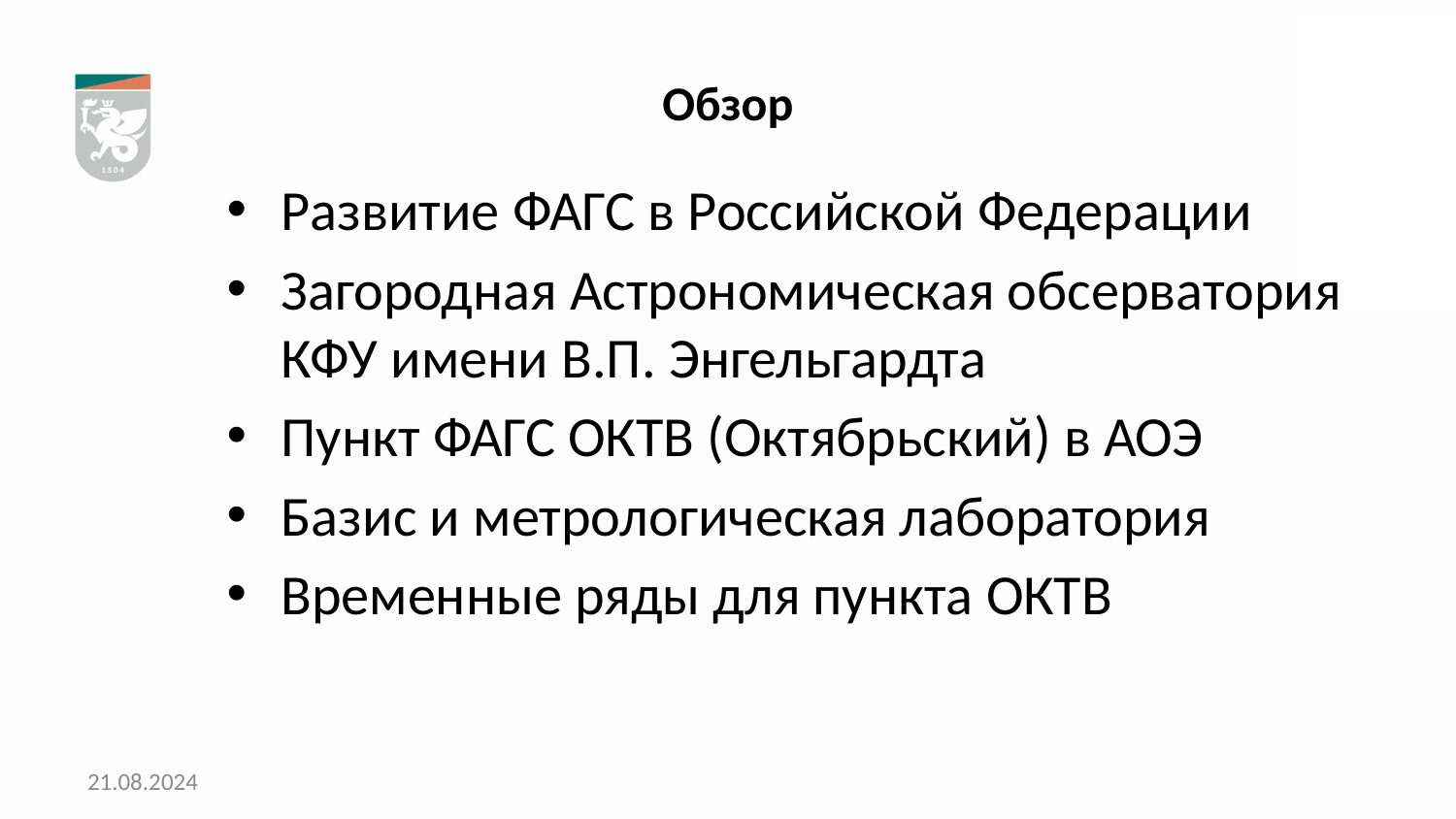

# Обзор
Развитие ФАГС в Российской Федерации
Загородная Астрономическая обсерватория КФУ имени В.П. Энгельгардта
Пункт ФАГС ОКТВ (Октябрьский) в АОЭ
Базис и метрологическая лаборатория
Временные ряды для пункта ОКТВ
21.08.2024
2